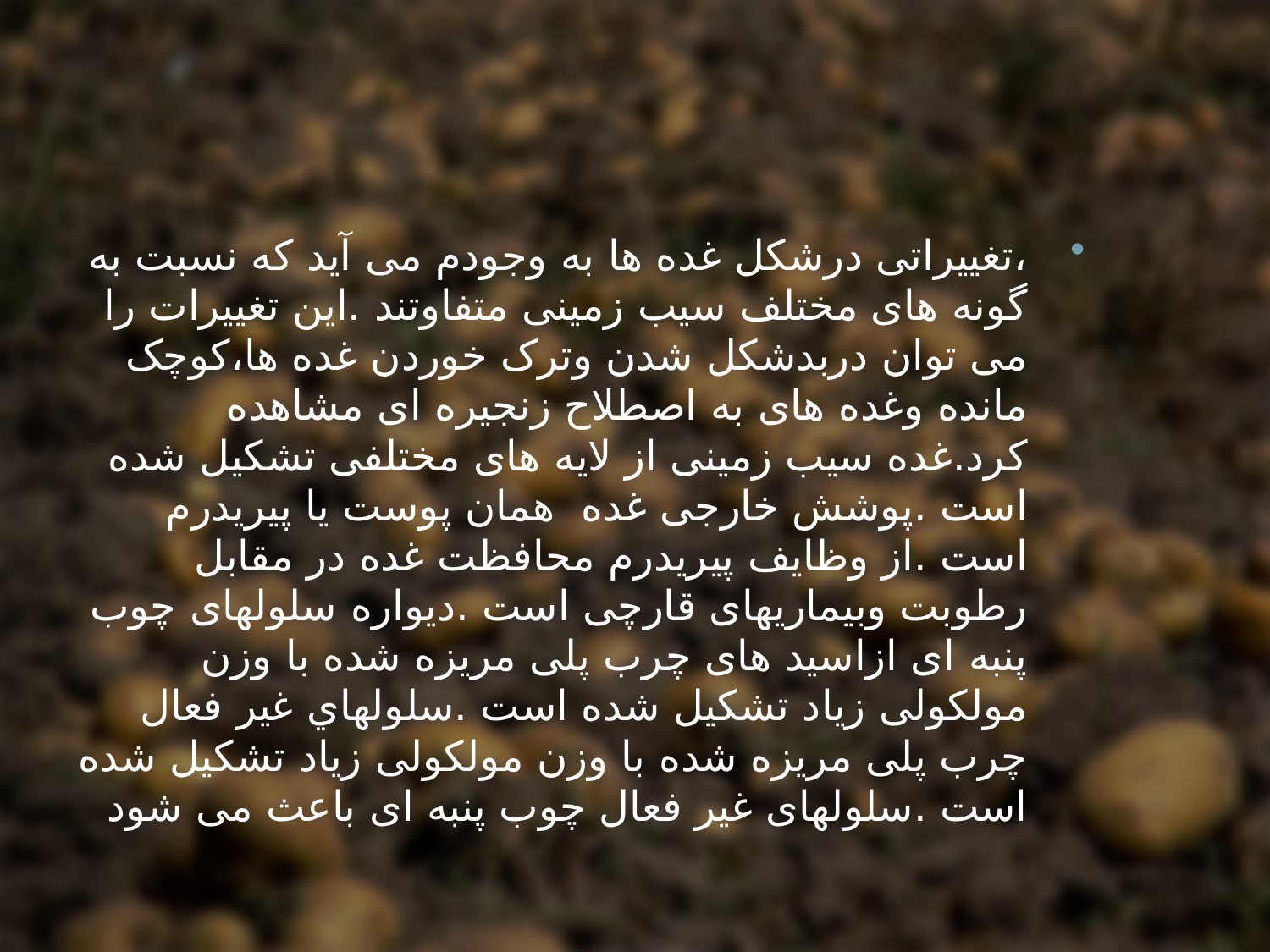

،تغییراتی درشکل غده ها به وجودم می آید که نسبت به گونه های مختلف سیب زمینی متفاوتند .این تغییرات را می توان دربدشکل شدن وترک خوردن غده ها،کوچک مانده وغده های به اصطلاح زنجیره ای مشاهده کرد.غده سیب زمینی از لایه های مختلفی تشکیل شده است .پوشش خارجی غده  همان پوست یا پیریدرم است .از وظایف پیریدرم محافظت غده در مقابل رطوبت وبیماریهای قارچی است .دیواره سلولهای چوب پنبه ای ازاسید های چرب پلی مریزه شده با وزن مولکولی زیاد تشکیل شده است .سلولهاي غير فعال چرب پلی مریزه شده با وزن مولکولی زیاد تشکیل شده است .سلولهای غیر فعال چوب پنبه ای باعث می شود